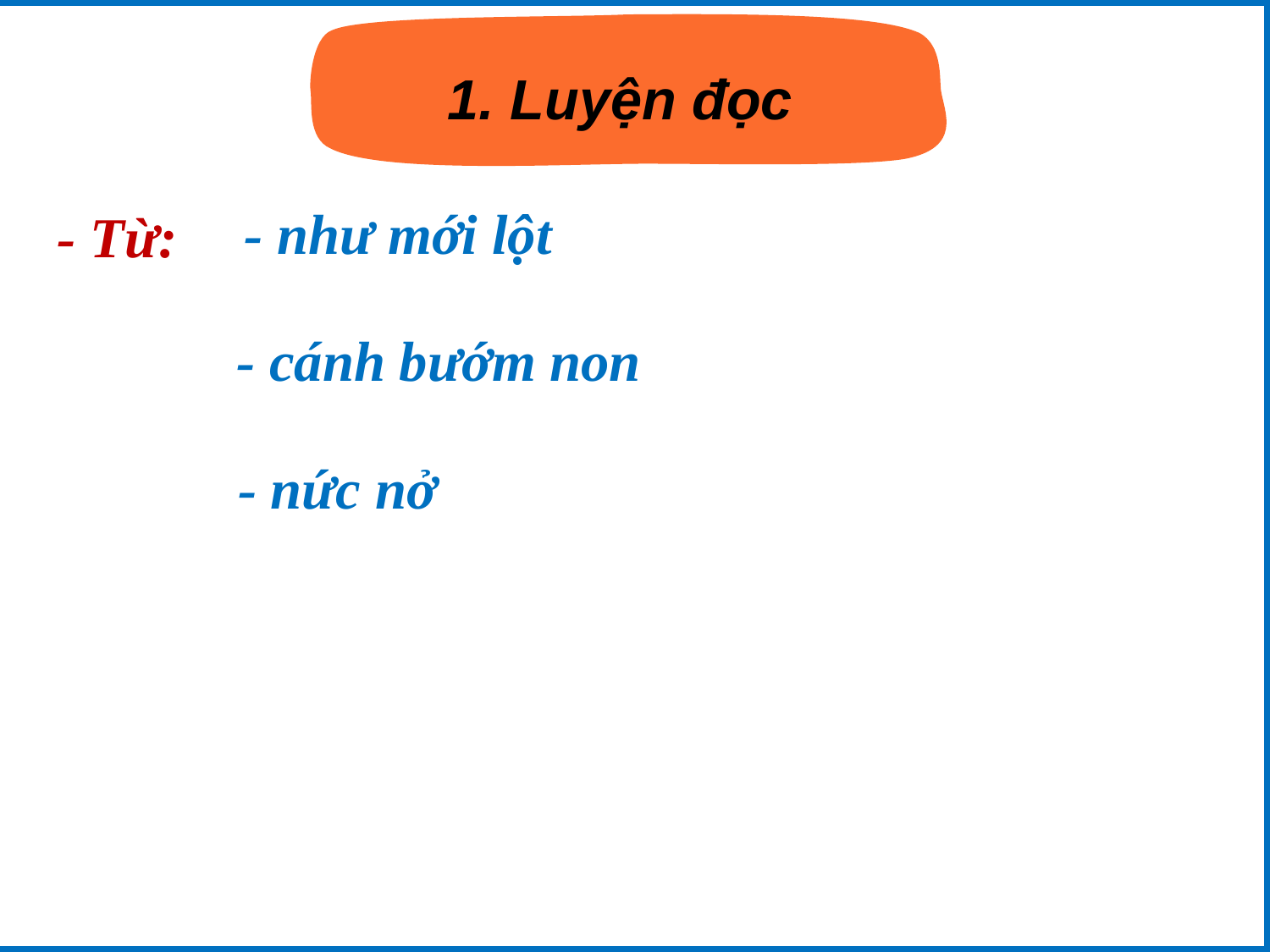

1. Luyện đọc
- như mới lột
 - Từ:
- cánh bướm non
- nức nở